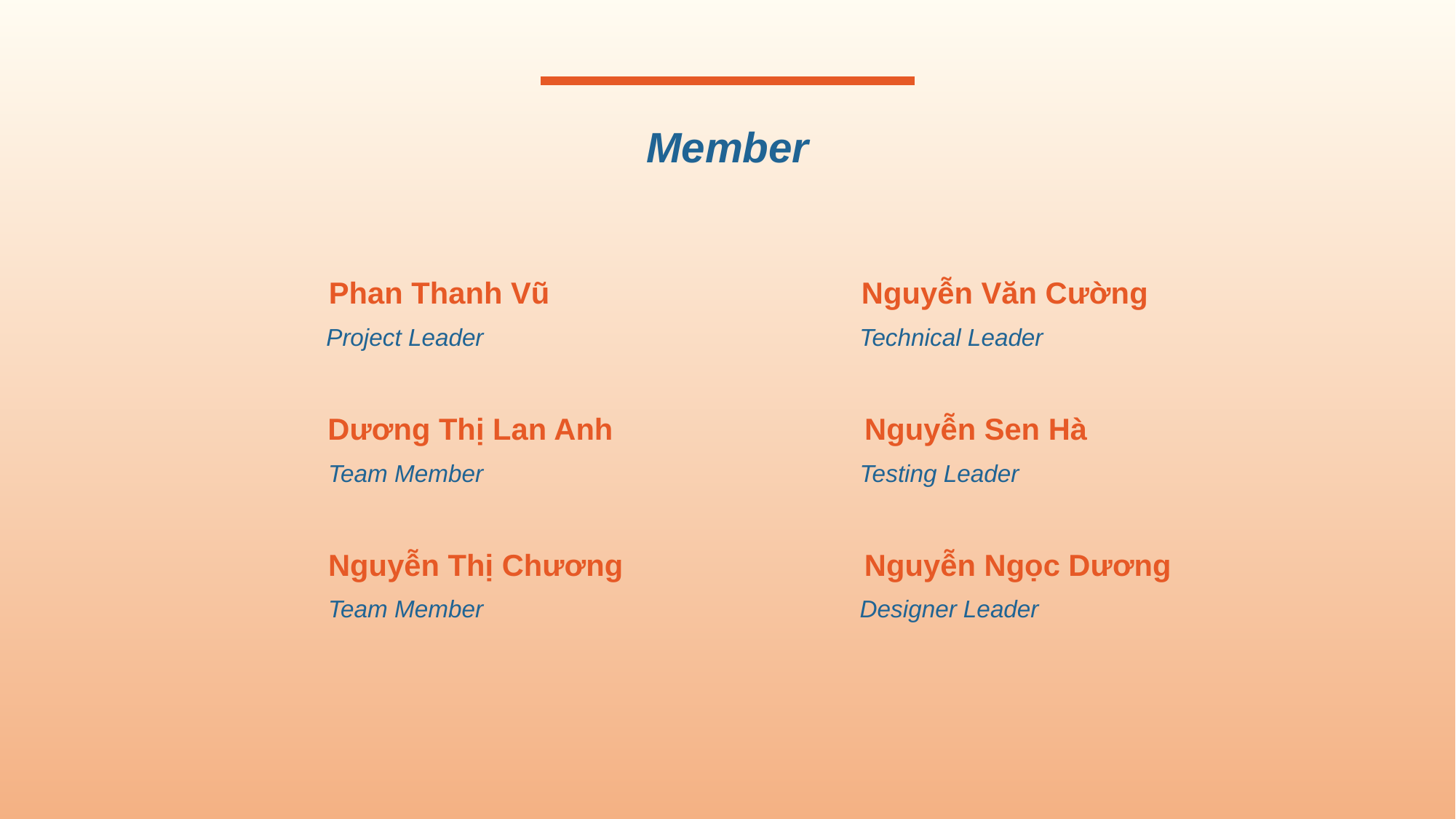

Member
Phan Thanh Vũ
Project Leader
Nguyễn Văn Cường
Technical Leader
Dương Thị Lan Anh
Team Member
Nguyễn Sen Hà
Testing Leader
Nguyễn Thị Chương
Team Member
Nguyễn Ngọc Dương
Designer Leader